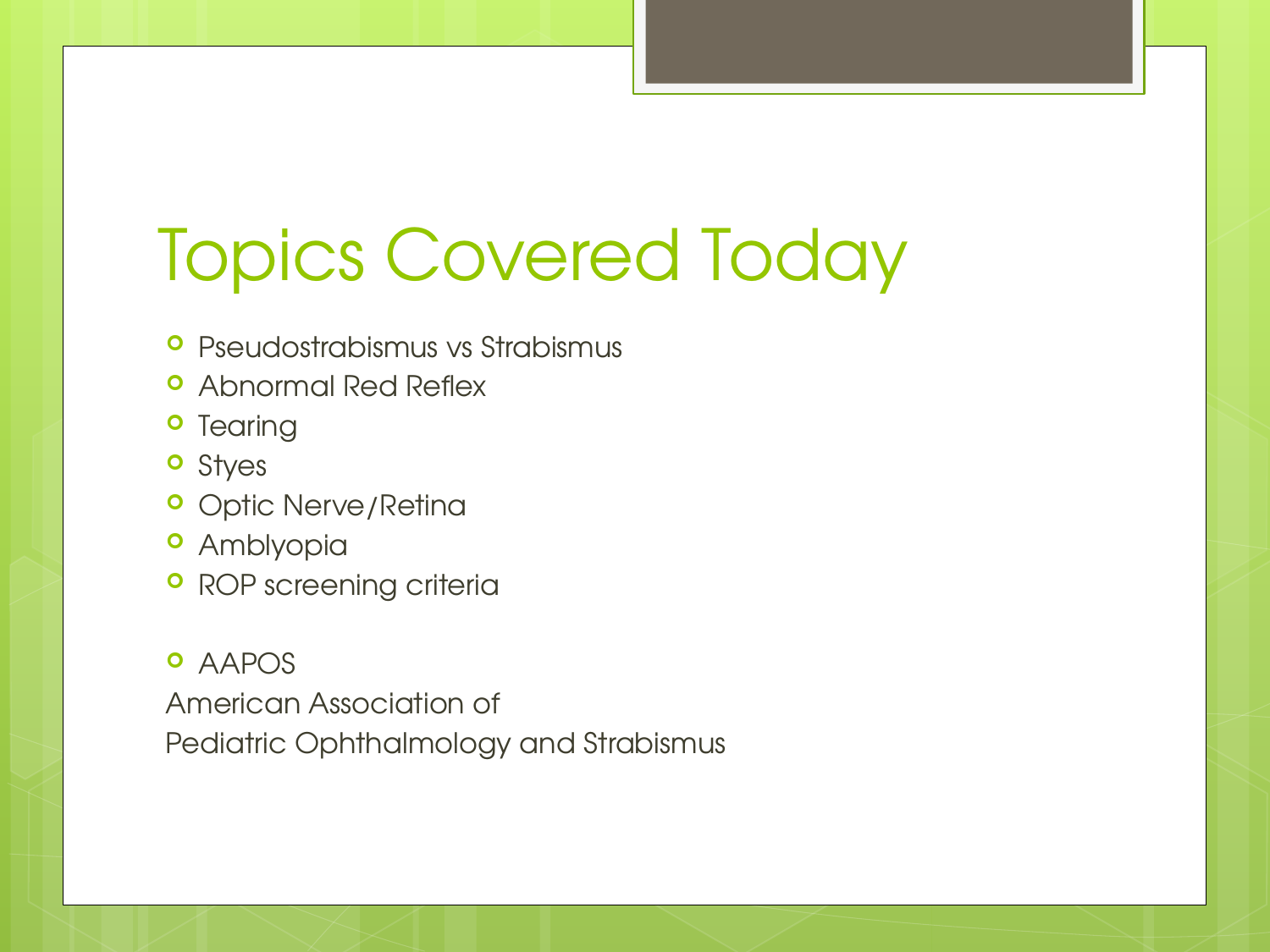

# Topics Covered Today
Pseudostrabismus vs Strabismus
Abnormal Red Reflex
Tearing
Styes
Optic Nerve/Retina
Amblyopia
ROP screening criteria

AAPOS
	American Association of
	Pediatric Ophthalmology and Strabismus